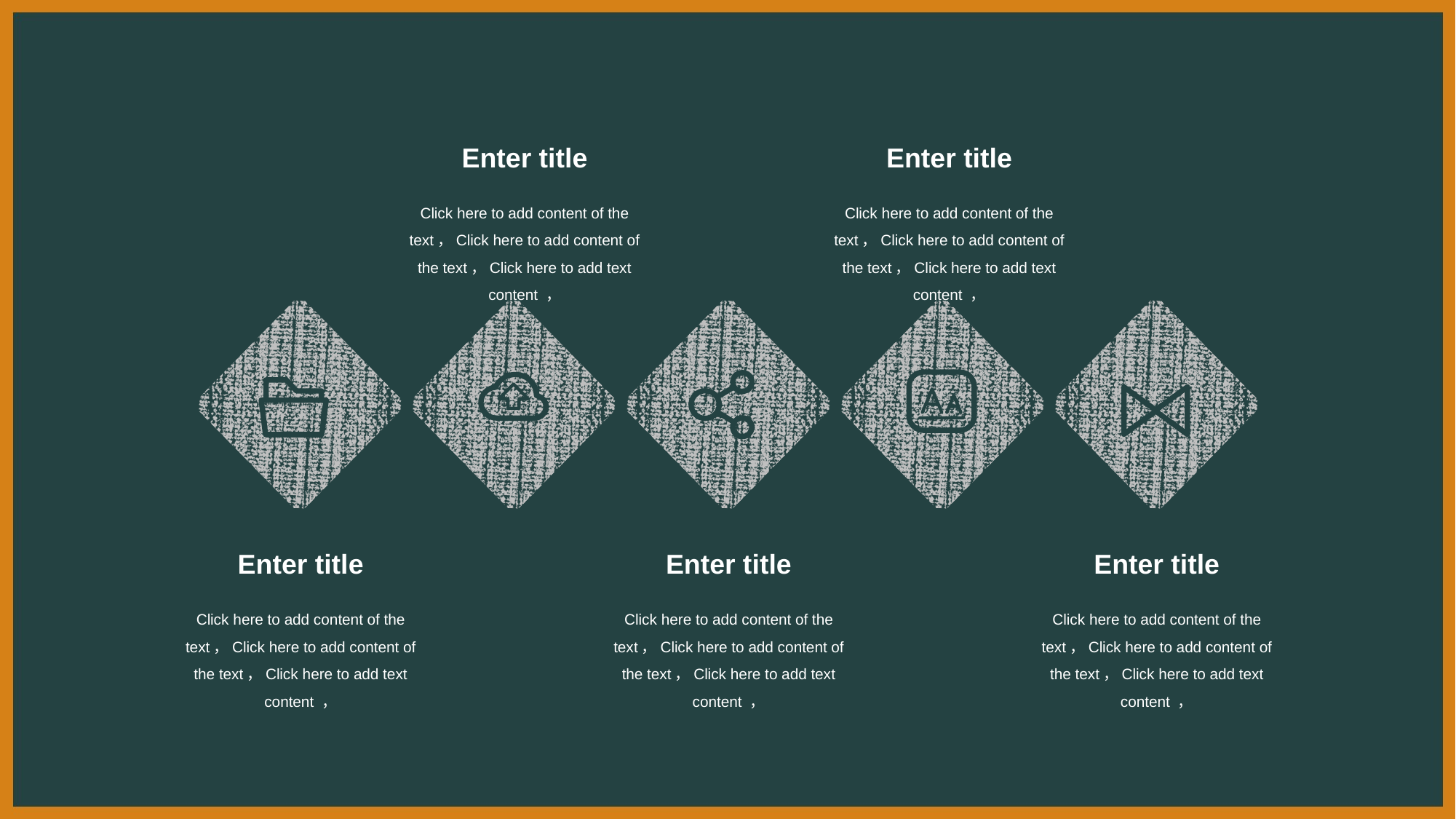

Enter title
Click here to add content of the text，Click here to add content of the text，Click here to add text content ，
Enter title
Click here to add content of the text，Click here to add content of the text，Click here to add text content ，

Enter title
Click here to add content of the text，Click here to add content of the text，Click here to add text content ，
Enter title
Click here to add content of the text，Click here to add content of the text，Click here to add text content ，
Enter title
Click here to add content of the text，Click here to add content of the text，Click here to add text content ，